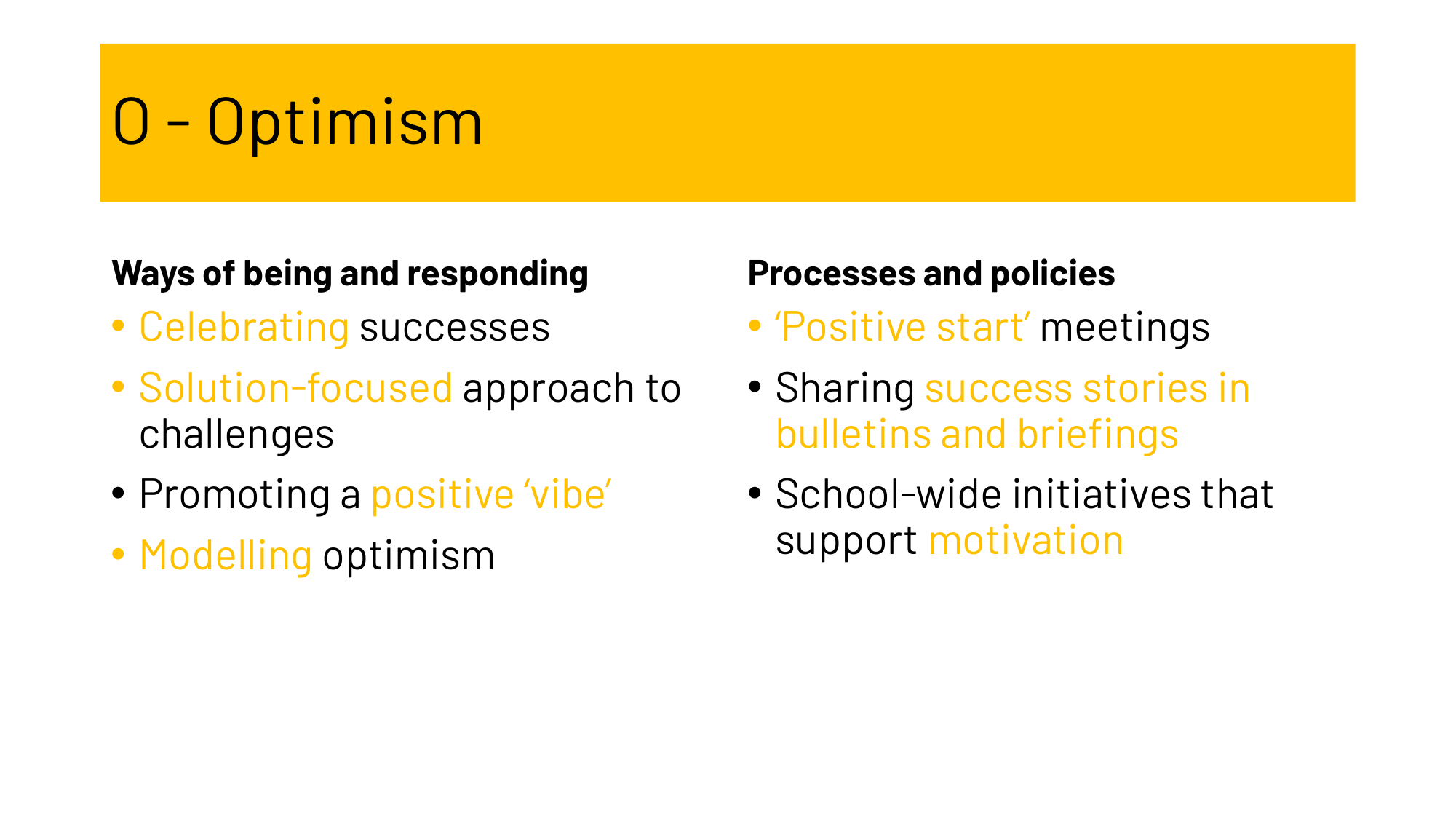

# O - Optimism
Ways of being and responding
Processes and policies
Celebrating successes
Solution-focused approach to challenges
Promoting a positive ‘vibe’
Modelling optimism

‘Positive start’ meetings
Sharing success stories in bulletins and briefings
School-wide initiatives that support motivation